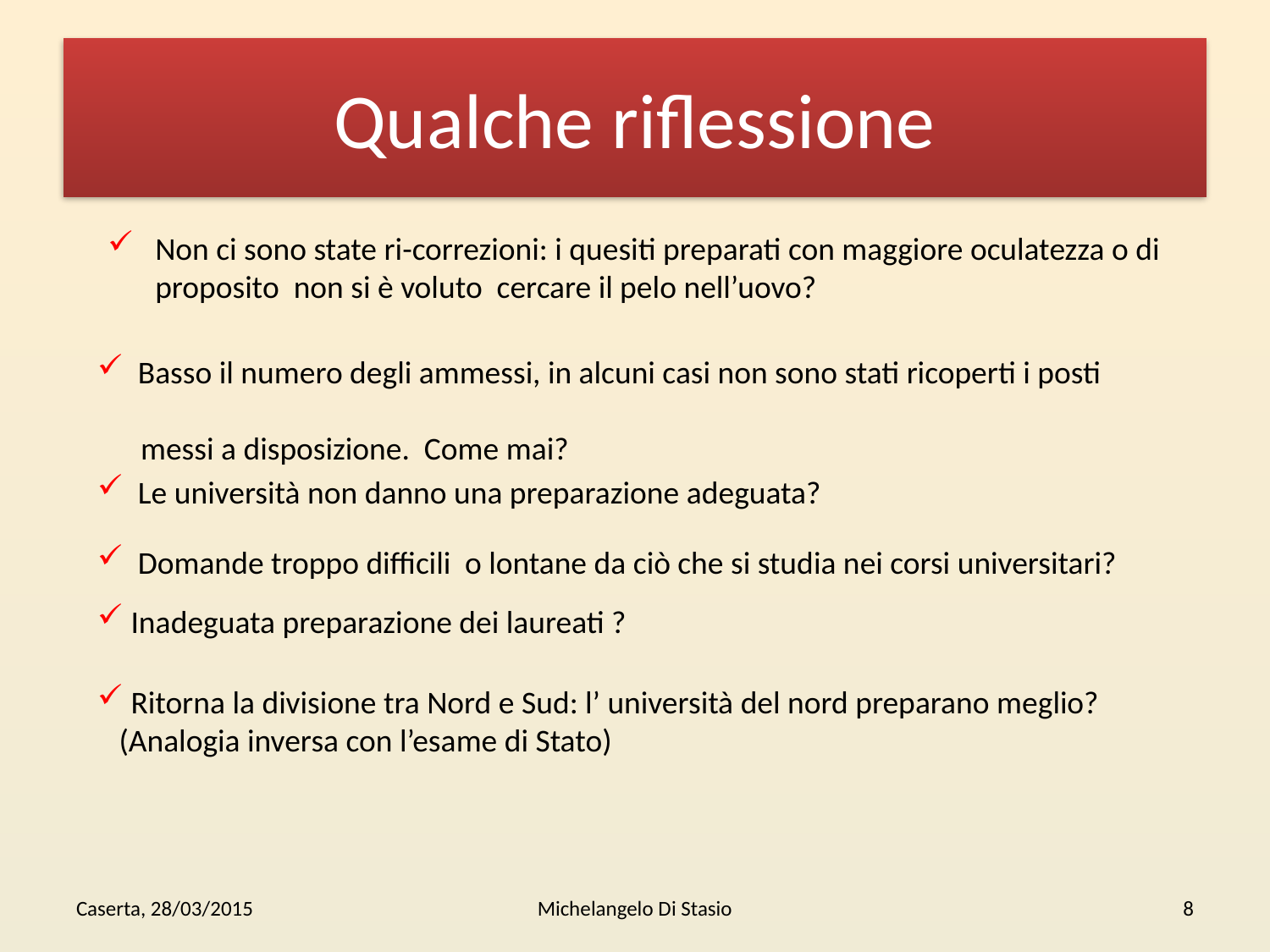

# Qualche riflessione
Non ci sono state ri-correzioni: i quesiti preparati con maggiore oculatezza o di proposito  non si è voluto  cercare il pelo nell’uovo?
  Basso il numero degli ammessi, in alcuni casi non sono stati ricoperti i posti
      messi a disposizione.  Come mai?

  Le università non danno una preparazione adeguata?
  Domande troppo difficili  o lontane da ciò che si studia nei corsi universitari?

 Inadeguata preparazione dei laureati ?
 Ritorna la divisione tra Nord e Sud: l’ università del nord preparano meglio?
   (Analogia inversa con l’esame di Stato)
Caserta, 28/03/2015
Michelangelo Di Stasio
8